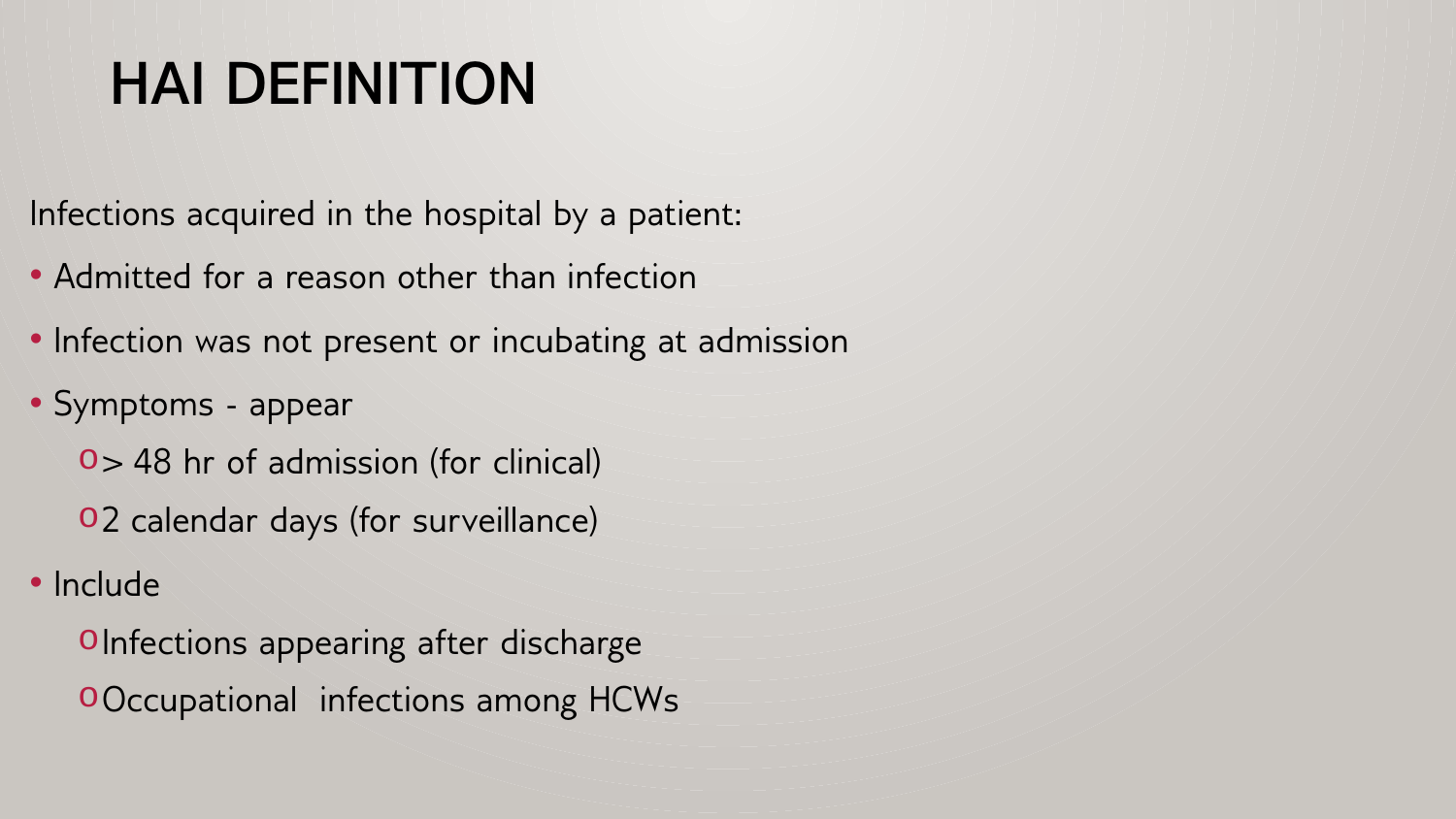

# HAI Definition
Infections acquired in the hospital by a patient:
Admitted for a reason other than infection
Infection was not present or incubating at admission
Symptoms - appear
> 48 hr of admission (for clinical)
2 calendar days (for surveillance)
Include
Infections appearing after discharge
Occupational  infections among HCWs